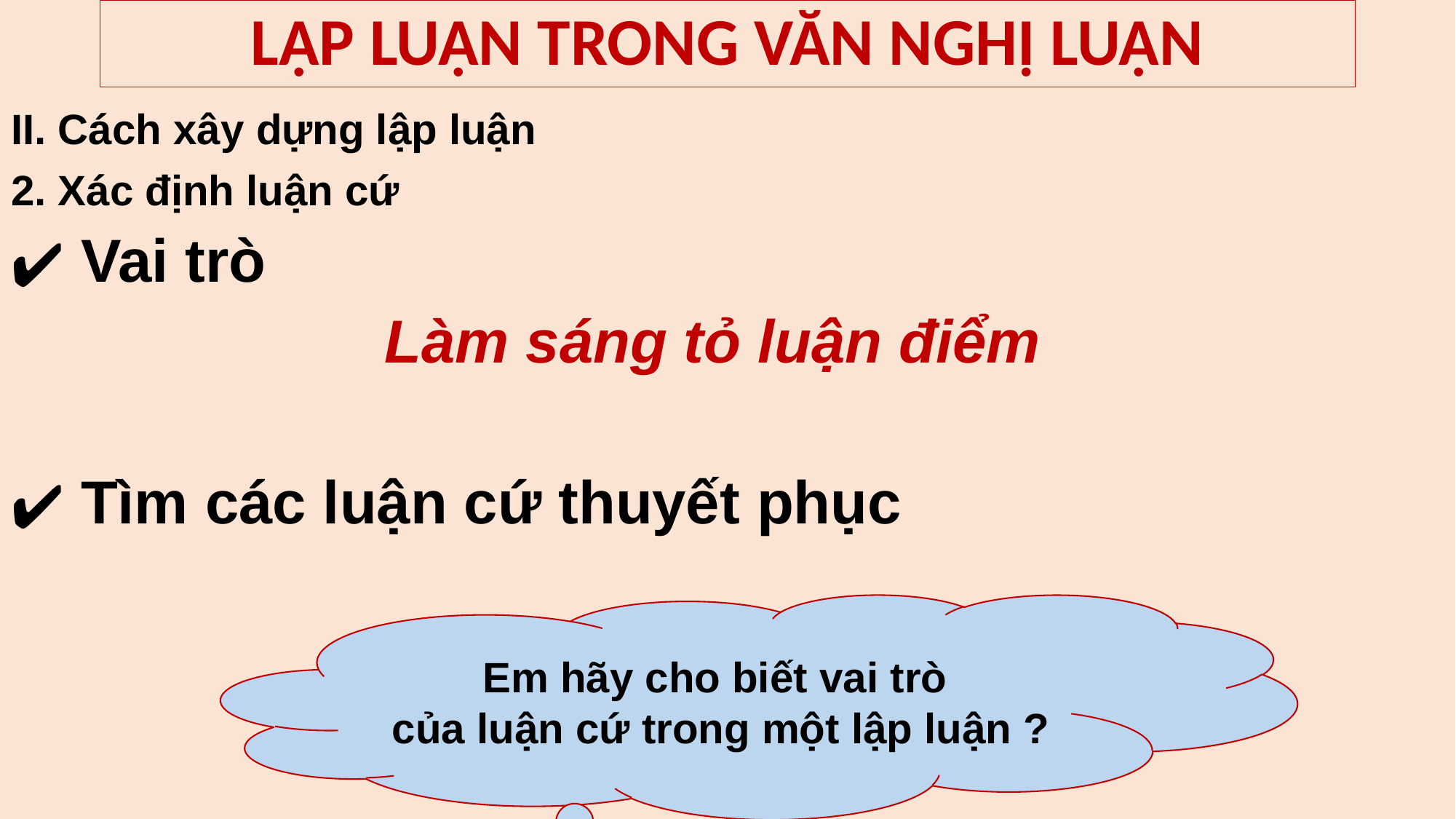

# LẬP LUẬN TRONG VĂN NGHỊ LUẬN
II. Cách xây dựng lập luận
2. Xác định luận cứ
 Vai trò
 Làm sáng tỏ luận điểm

 Tìm các luận cứ thuyết phục

Em hãy cho biết vai trò
của luận cứ trong một lập luận ?